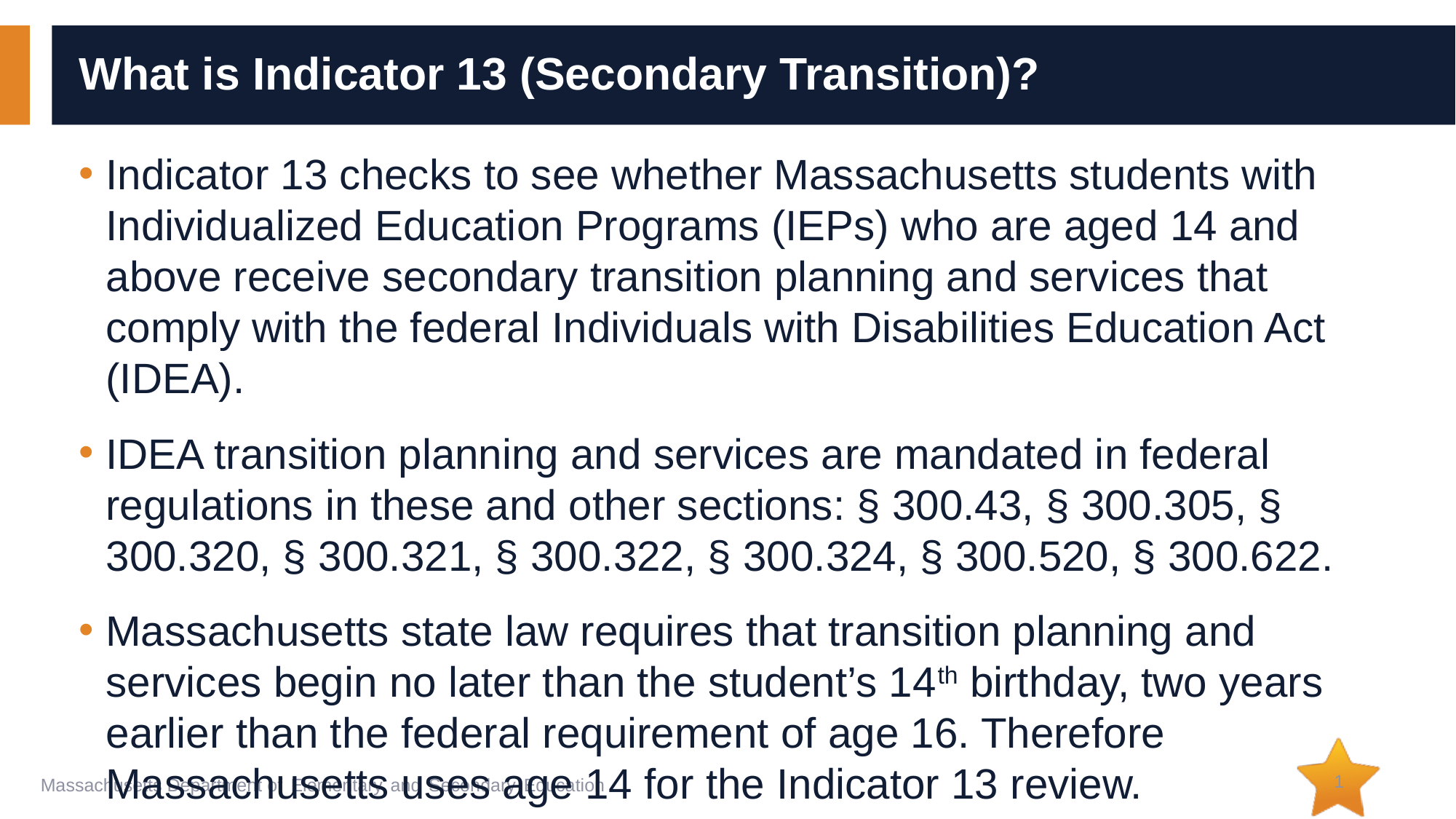

# What is Indicator 13 (Secondary Transition)?
Indicator 13 checks to see whether Massachusetts students with Individualized Education Programs (IEPs) who are aged 14 and above receive secondary transition planning and services that comply with the federal Individuals with Disabilities Education Act (IDEA).
IDEA transition planning and services are mandated in federal regulations in these and other sections: § 300.43, § 300.305, § 300.320, § 300.321, § 300.322, § 300.324, § 300.520, § 300.622.
Massachusetts state law requires that transition planning and services begin no later than the student’s 14th birthday, two years earlier than the federal requirement of age 16. Therefore Massachusetts uses age 14 for the Indicator 13 review.
1